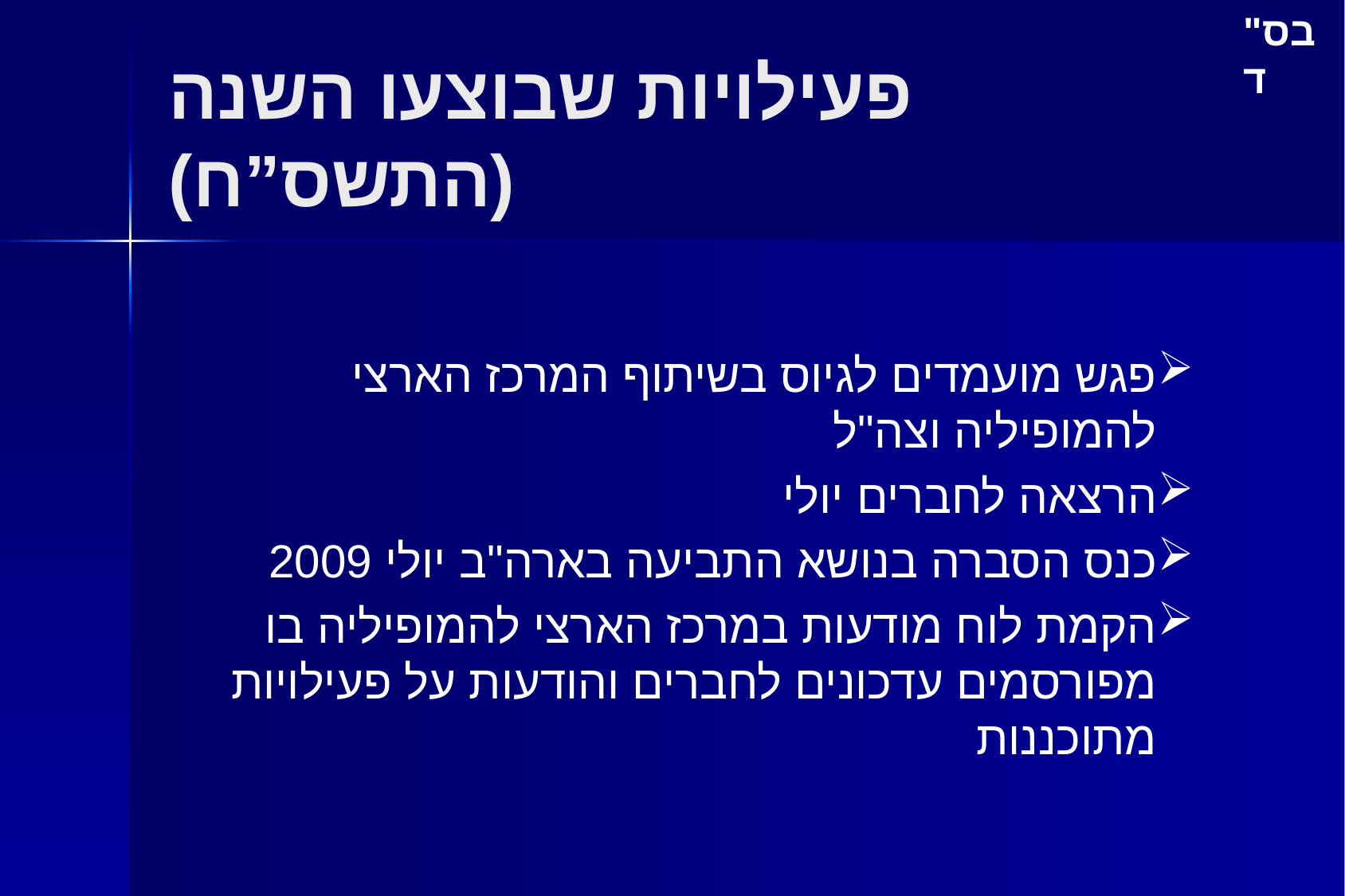

# פעילויות שבוצעו השנה (התשס”ח)

פגש מועמדים לגיוס בשיתוף המרכז הארצי להמופיליה וצה"ל
הרצאה לחברים יולי
כנס הסברה בנושא התביעה בארה"ב יולי 2009
הקמת לוח מודעות במרכז הארצי להמופיליה בו מפורסמים עדכונים לחברים והודעות על פעילויות מתוכננות